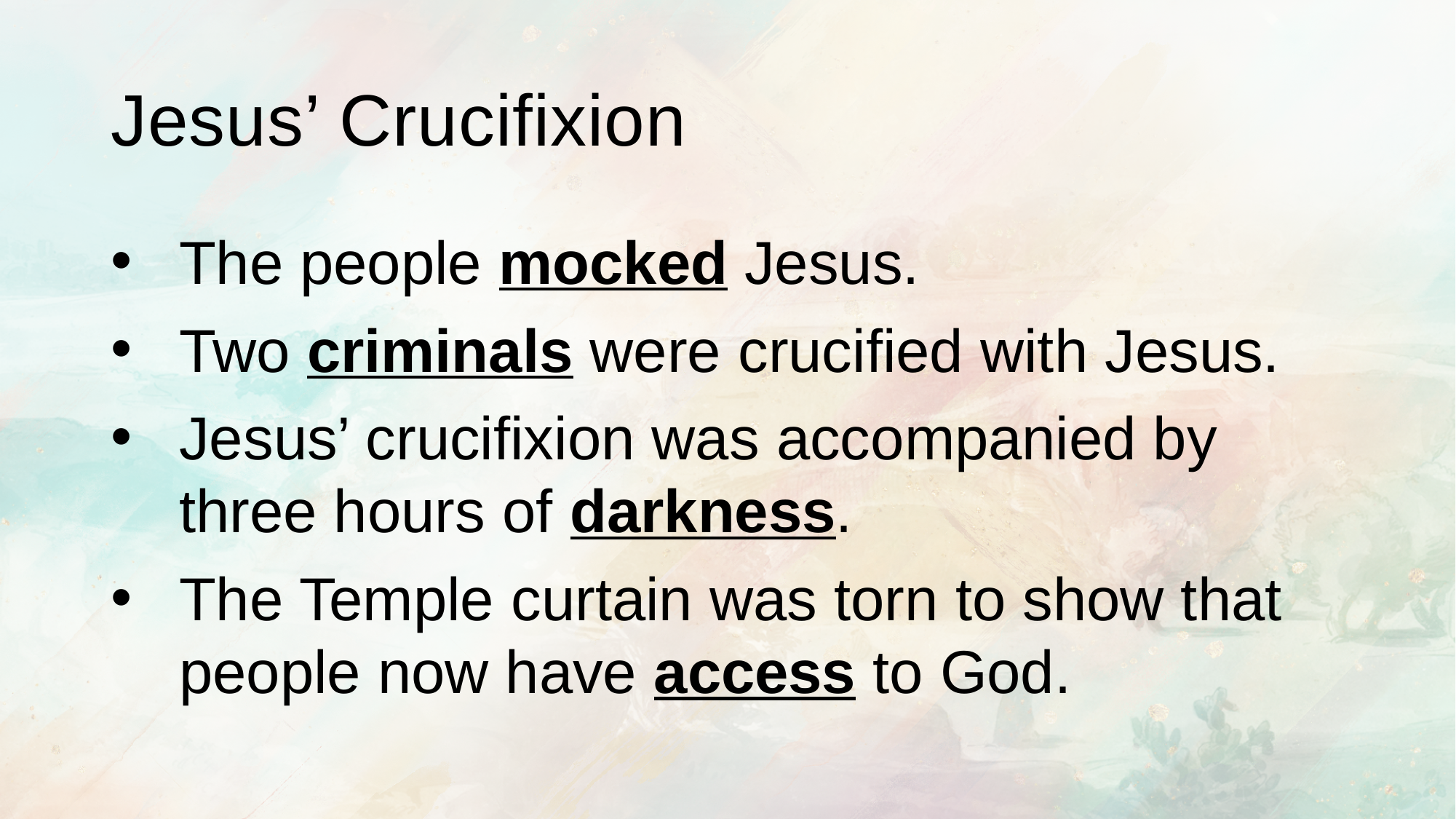

# Jesus’ Crucifixion
The people mocked Jesus.
Two criminals were crucified with Jesus.
Jesus’ crucifixion was accompanied by three hours of darkness.
The Temple curtain was torn to show that people now have access to God.